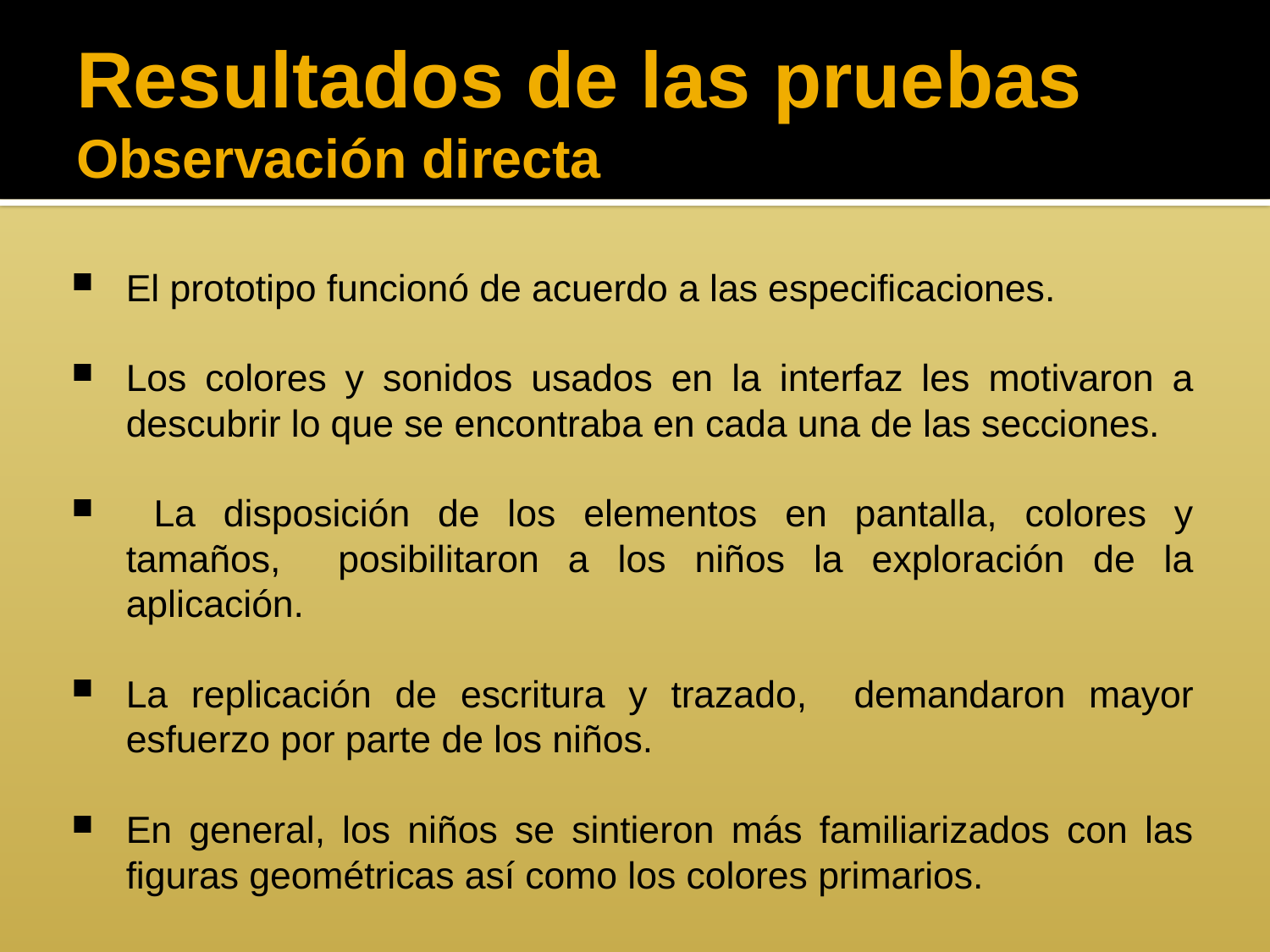

# Resultados de las pruebas Observación directa

El prototipo funcionó de acuerdo a las especificaciones.

Los colores y sonidos usados en la interfaz les motivaron a descubrir lo que se encontraba en cada una de las secciones.

 La disposición de los elementos en pantalla, colores y tamaños,  posibilitaron a los niños la exploración de la aplicación.

La replicación de escritura y trazado,  demandaron mayor esfuerzo por parte de los niños.

En general, los niños se sintieron más familiarizados con las figuras geométricas así como los colores primarios.